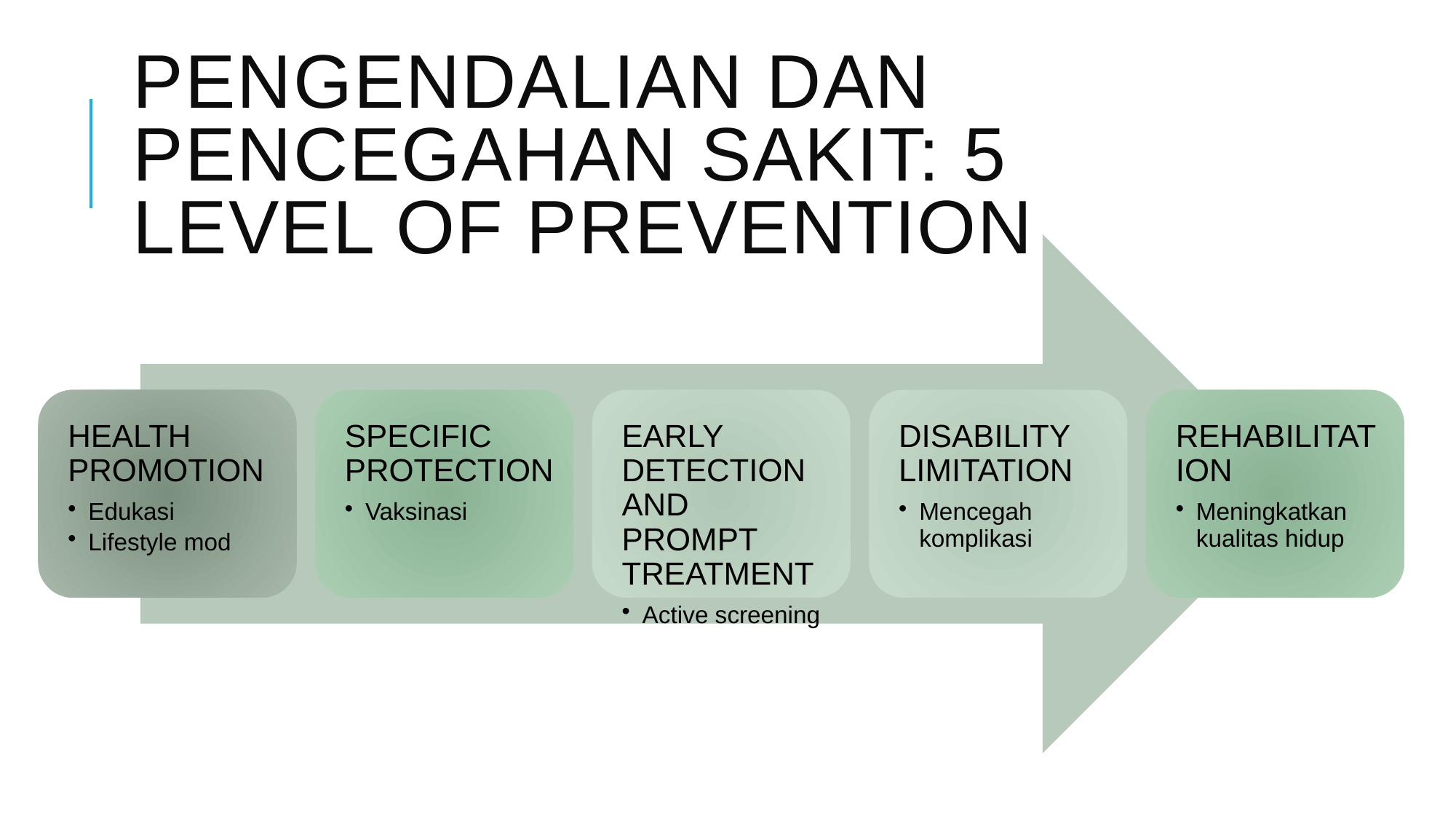

# PENGENDALIAN DAN PENCEGAHAN SAKIT: 5 LEVEL OF PREVENTION
HEALTH PROMOTION
Edukasi
Lifestyle mod
SPECIFIC PROTECTION
Vaksinasi
EARLY DETECTION AND PROMPT TREATMENT
Active screening
DISABILITY LIMITATION
Mencegah komplikasi
REHABILITATION
Meningkatkan kualitas hidup